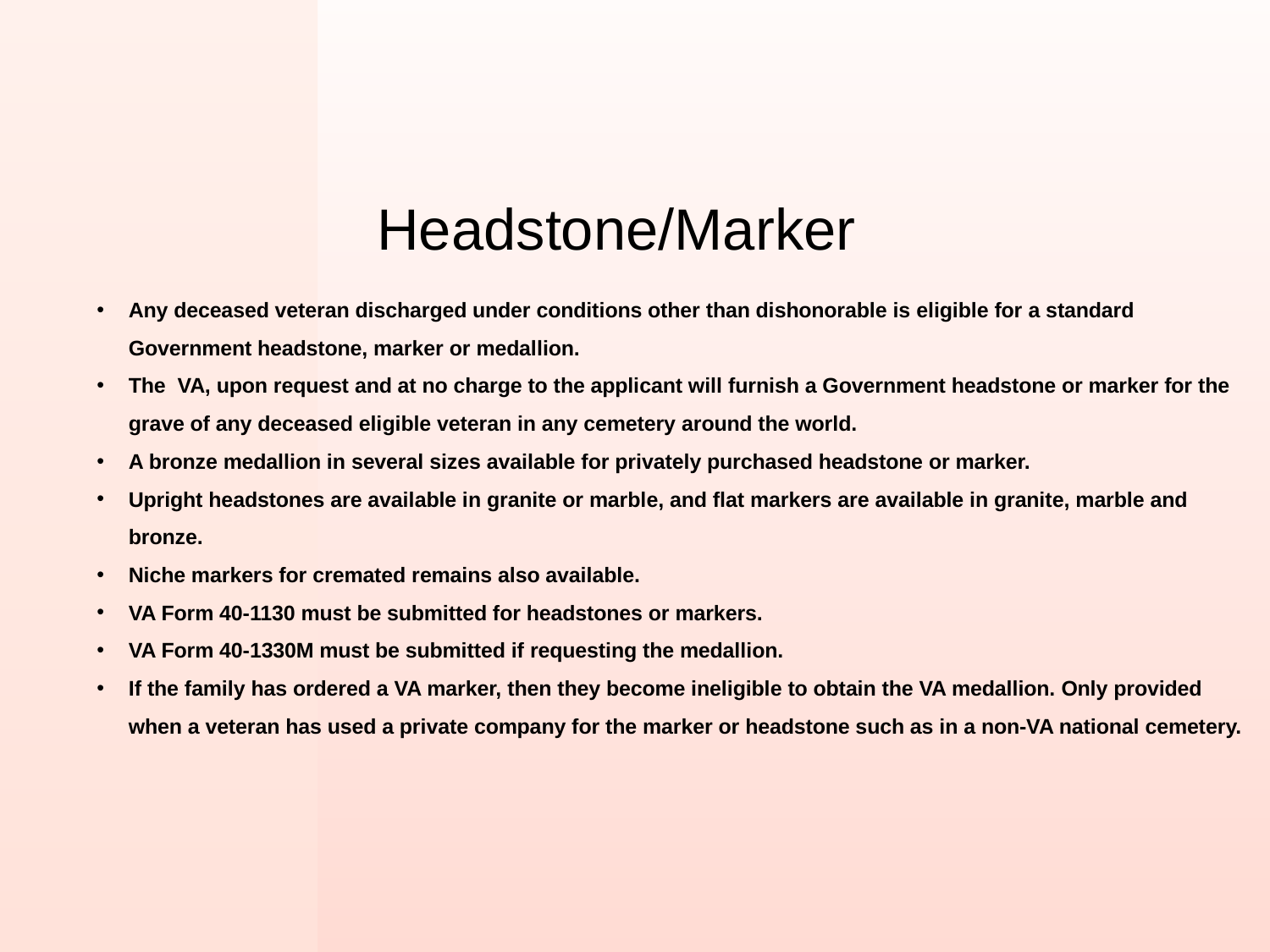

# Headstone/Marker
Any deceased veteran discharged under conditions other than dishonorable is eligible for a standard Government headstone, marker or medallion.
The  VA, upon request and at no charge to the applicant will furnish a Government headstone or marker for the grave of any deceased eligible veteran in any cemetery around the world.
A bronze medallion in several sizes available for privately purchased headstone or marker.
Upright headstones are available in granite or marble, and flat markers are available in granite, marble and bronze.
Niche markers for cremated remains also available.
VA Form 40-1130 must be submitted for headstones or markers.
VA Form 40-1330M must be submitted if requesting the medallion.
If the family has ordered a VA marker, then they become ineligible to obtain the VA medallion. Only provided when a veteran has used a private company for the marker or headstone such as in a non-VA national cemetery.